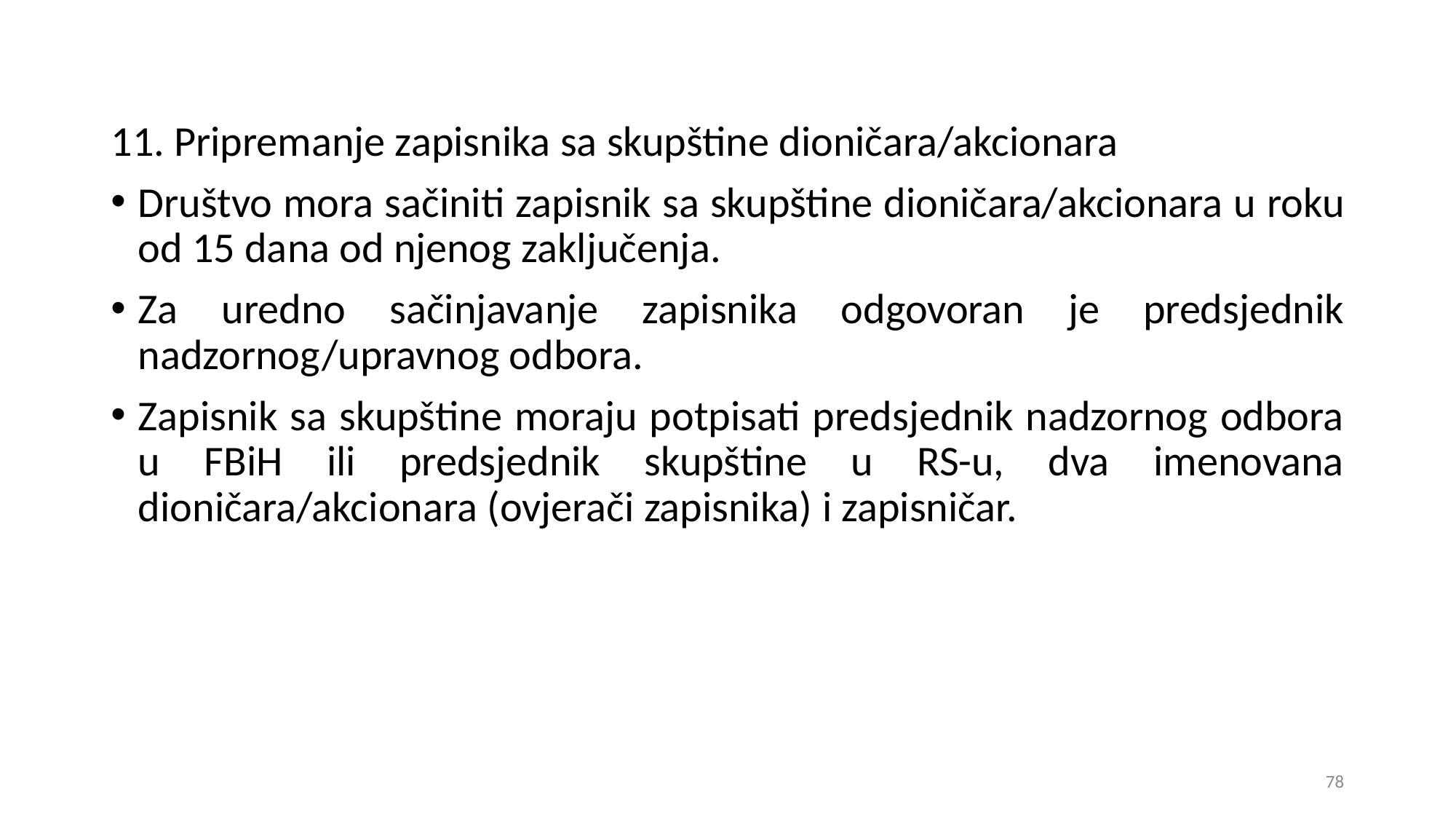

11. Pripremanje zapisnika sa skupštine dioničara/akcionara
Društvo mora sačiniti zapisnik sa skupštine dioničara/akcionara u roku od 15 dana od njenog zaključenja.
Za uredno sačinjavanje zapisnika odgovoran je predsjednik nadzornog/upravnog odbora.
Zapisnik sa skupštine moraju potpisati predsjednik nadzornog odbora u FBiH ili predsjednik skupštine u RS-u, dva imenovana dioničara/akcionara (ovjerači zapisnika) i zapisničar.
78